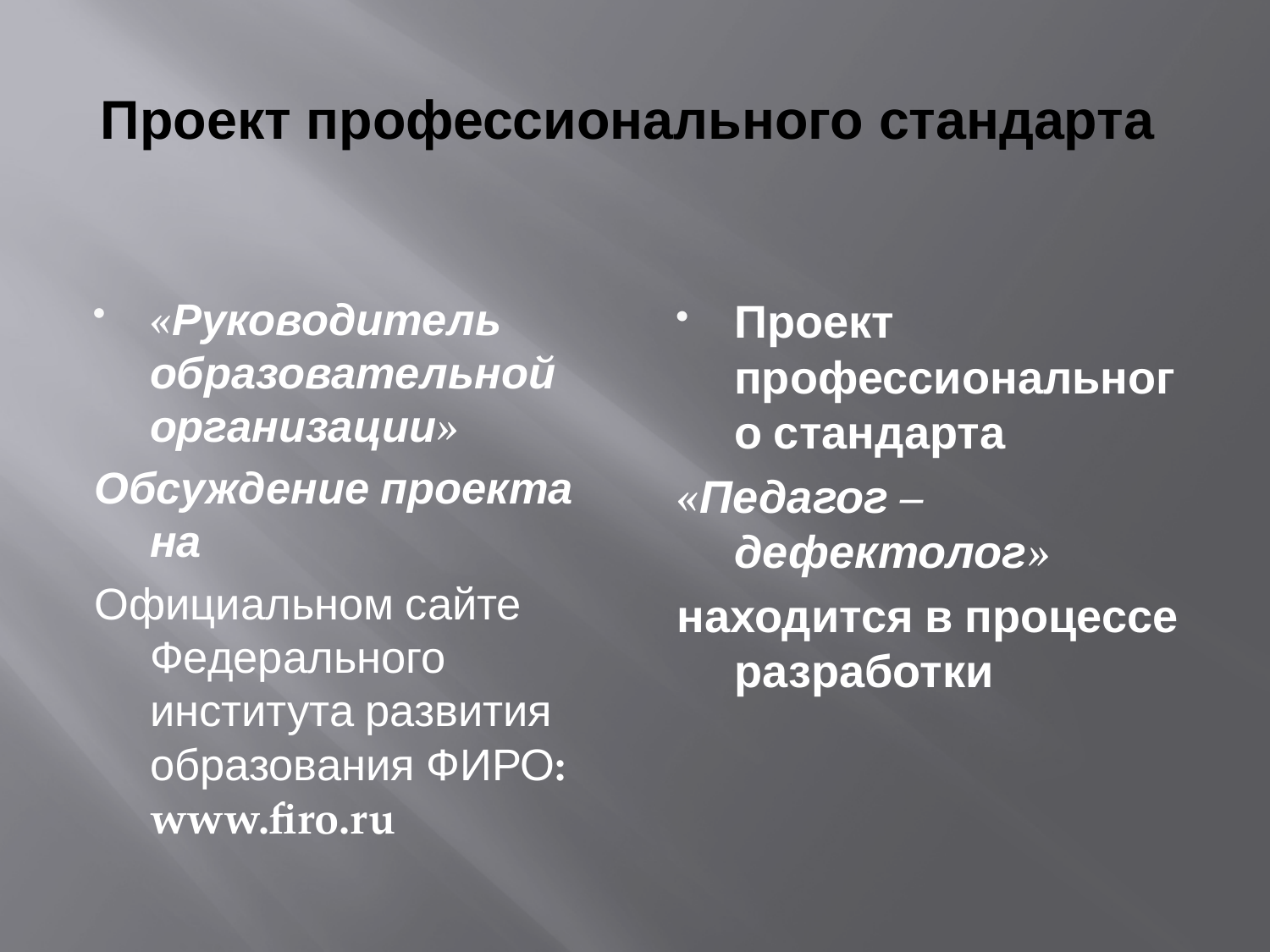

# Проект профессионального стандарта

«Руководитель образовательной организации»
Обсуждение проекта на
Официальном сайте Федерального института развития образования ФИРО: www.firo.ru

Проект профессионального стандарта
«Педагог –дефектолог»
находится в процессе разработки